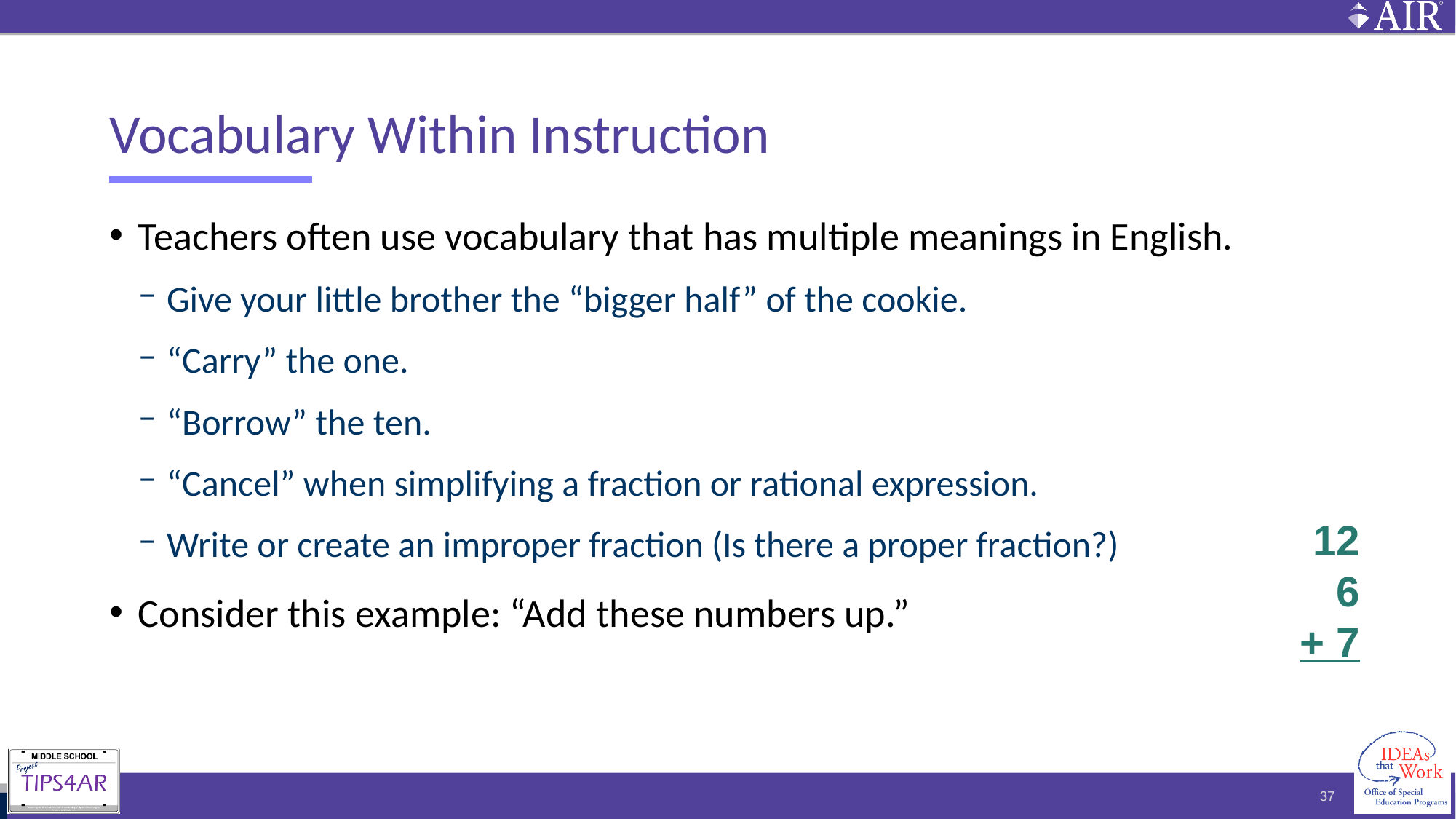

# Vocabulary Within Instruction
Teachers often use vocabulary that has multiple meanings in English.
Give your little brother the “bigger half” of the cookie.
“Carry” the one.
“Borrow” the ten.
“Cancel” when simplifying a fraction or rational expression.
Write or create an improper fraction (Is there a proper fraction?)
Consider this example: “Add these numbers up.”
12
6
+ 7